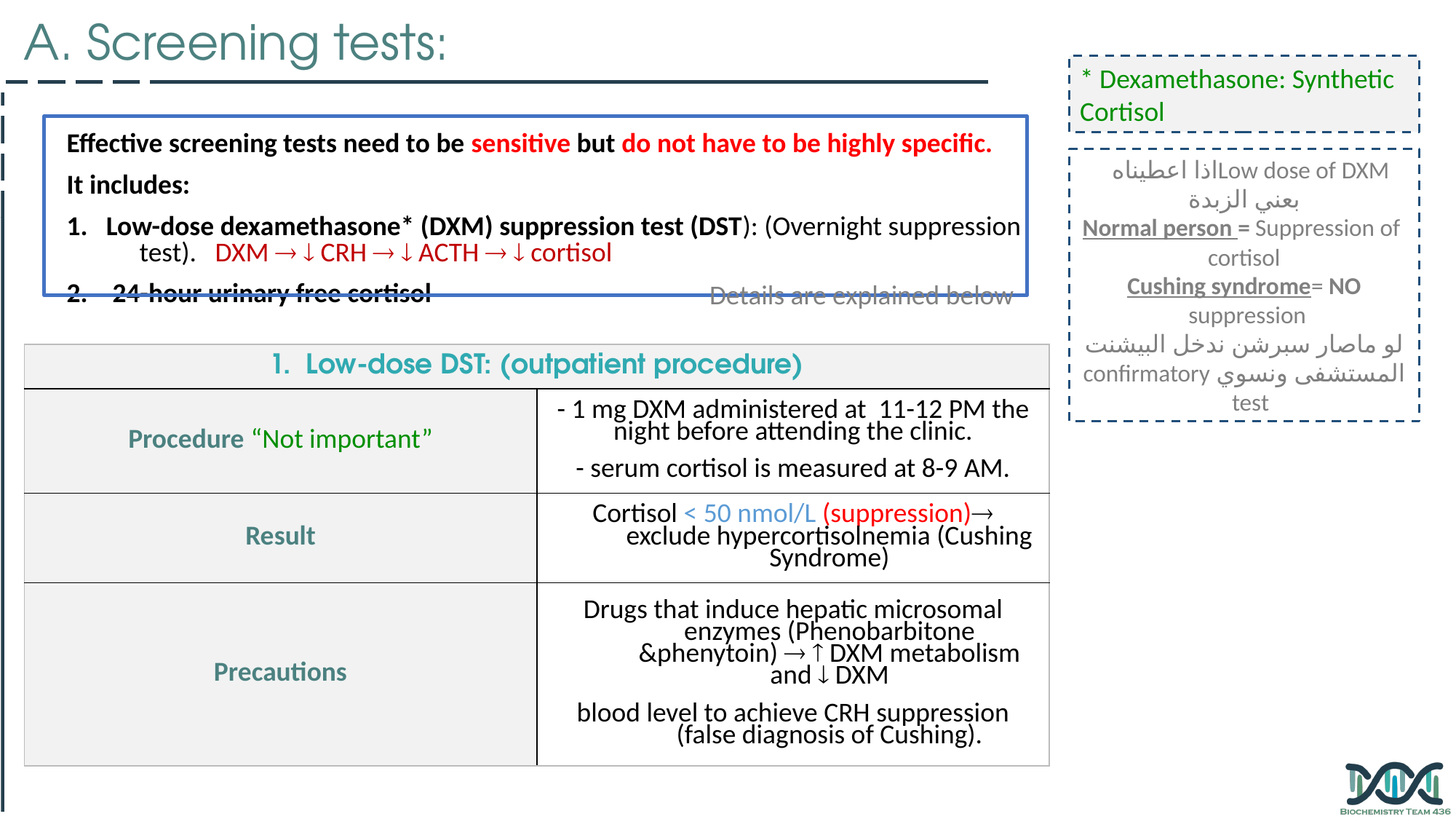

A. Screening tests:
* Dexamethasone: Synthetic Cortisol

Effective screening tests need to be sensitive but do not have to be highly specific.
It includes:
1.   Low-dose dexamethasone* (DXM) suppression test (DST): (Overnight suppression test).   DXM → ↓ CRH → ↓ ACTH → ↓ cortisol
2.    24-hour urinary free cortisol

Low dose of DXMاذا اعطيناه   بعني الزبدة
Normal person = Suppression of  cortisol
Cushing syndrome= NO suppression
لو ماصار سبرشن ندخل البيشنت المستشفى ونسوي confirmatory test
Details are explained below
| 1. Low-dose DST: (outpatient procedure) |  |
| --- | --- |
| Procedure “Not important” | - 1 mg DXM administered at 11-12 PM the night before attending the clinic. - serum cortisol is measured at 8-9 AM. |
| Result | Cortisol < 50 nmol/L (suppression)→ exclude hypercortisolnemia (Cushing Syndrome) |
| Precautions | Drugs that induce hepatic microsomal enzymes (Phenobarbitone &phenytoin) → ↑ DXM metabolism and ↓ DXM blood level to achieve CRH suppression (false diagnosis of Cushing). |